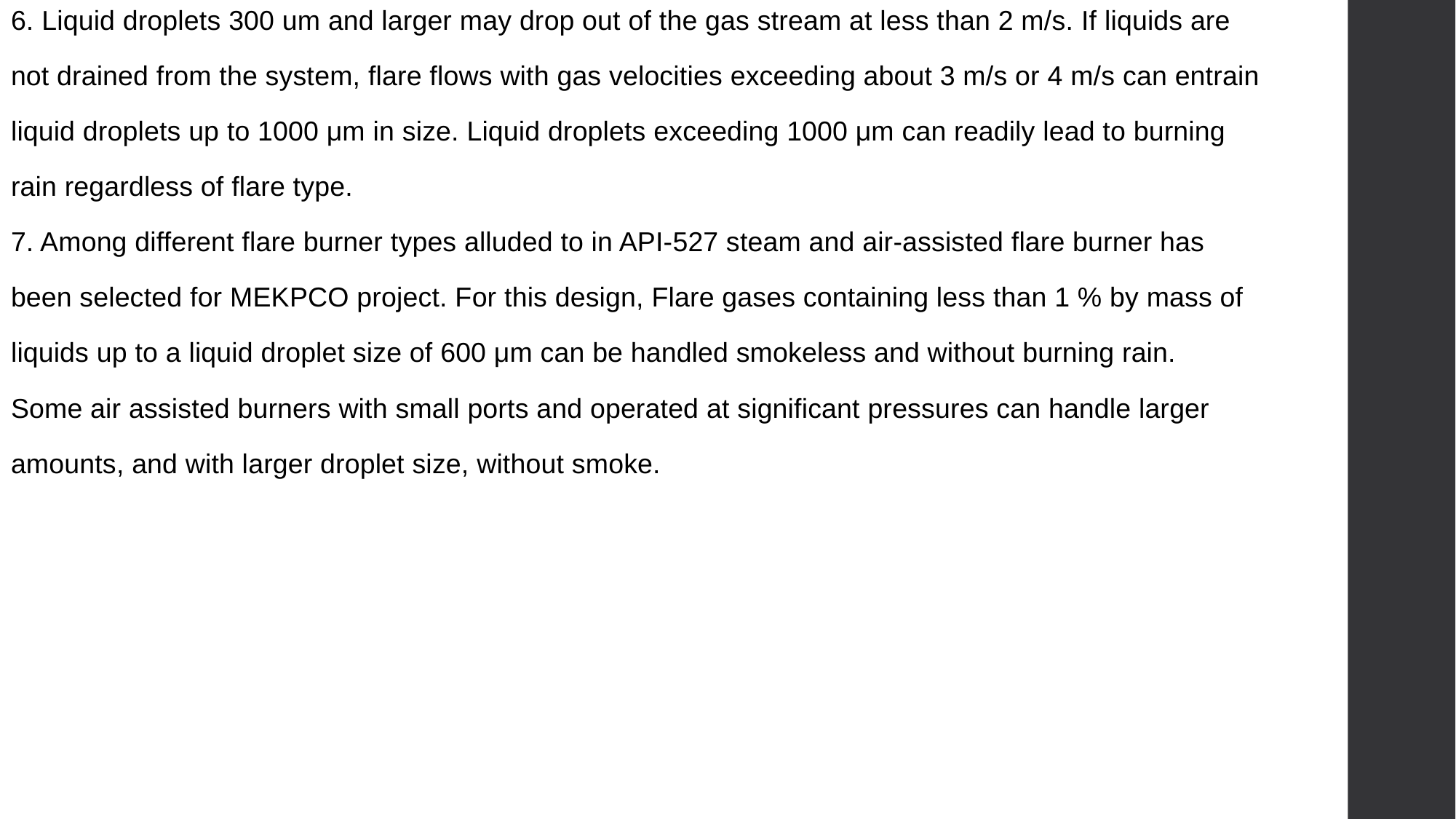

6. Liquid droplets 300 um and larger may drop out of the gas stream at less than 2 m/s. If liquids are
not drained from the system, flare flows with gas velocities exceeding about 3 m/s or 4 m/s can entrain
liquid droplets up to 1000 μm in size. Liquid droplets exceeding 1000 μm can readily lead to burning
rain regardless of flare type.
7. Among different flare burner types alluded to in API-527 steam and air-assisted flare burner has
been selected for MEKPCO project. For this design, Flare gases containing less than 1 % by mass of
liquids up to a liquid droplet size of 600 μm can be handled smokeless and without burning rain.
Some air assisted burners with small ports and operated at significant pressures can handle larger
amounts, and with larger droplet size, without smoke.